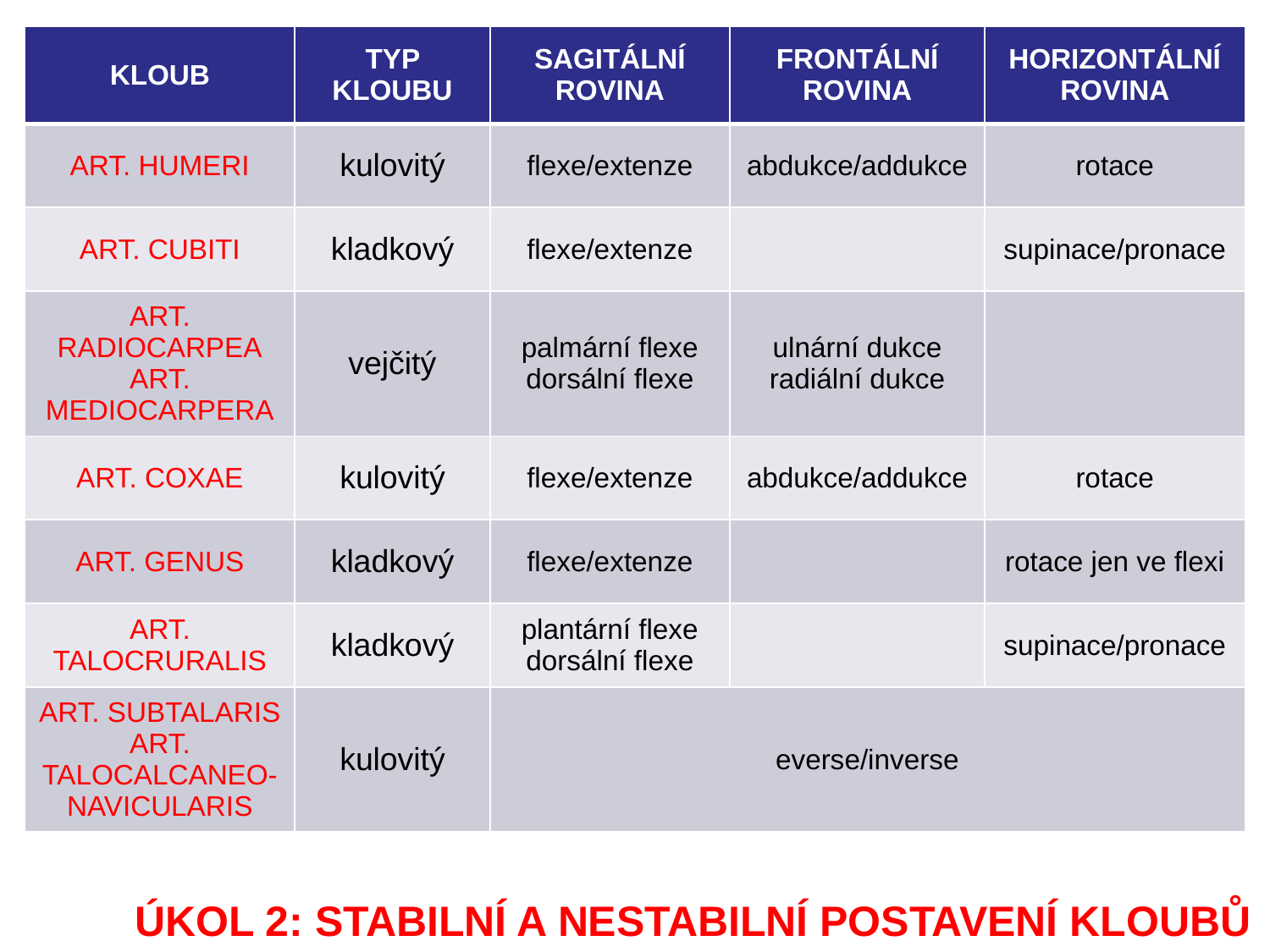

| KLOUB | TYP KLOUBU | SAGITÁLNÍ ROVINA | FRONTÁLNÍ ROVINA | HORIZONTÁLNÍ ROVINA |
| --- | --- | --- | --- | --- |
| ART. HUMERI | kulovitý | flexe/extenze | abdukce/addukce | rotace |
| ART. CUBITI | kladkový | flexe/extenze |  | supinace/pronace |
| ART. RADIOCARPEA ART. MEDIOCARPERA | vejčitý | palmární flexe dorsální flexe | ulnární dukce radiální dukce |  |
| ART. COXAE | kulovitý | flexe/extenze | abdukce/addukce | rotace |
| ART. GENUS | kladkový | flexe/extenze |  | rotace jen ve flexi |
| ART. TALOCRURALIS | kladkový | plantární flexe dorsální flexe |  | supinace/pronace |
| ART. SUBTALARIS ART. TALOCALCANEO-NAVICULARIS | kulovitý | everse/inverse |  |  |
ÚKOL 2: STABILNÍ A NESTABILNÍ POSTAVENÍ KLOUBŮ